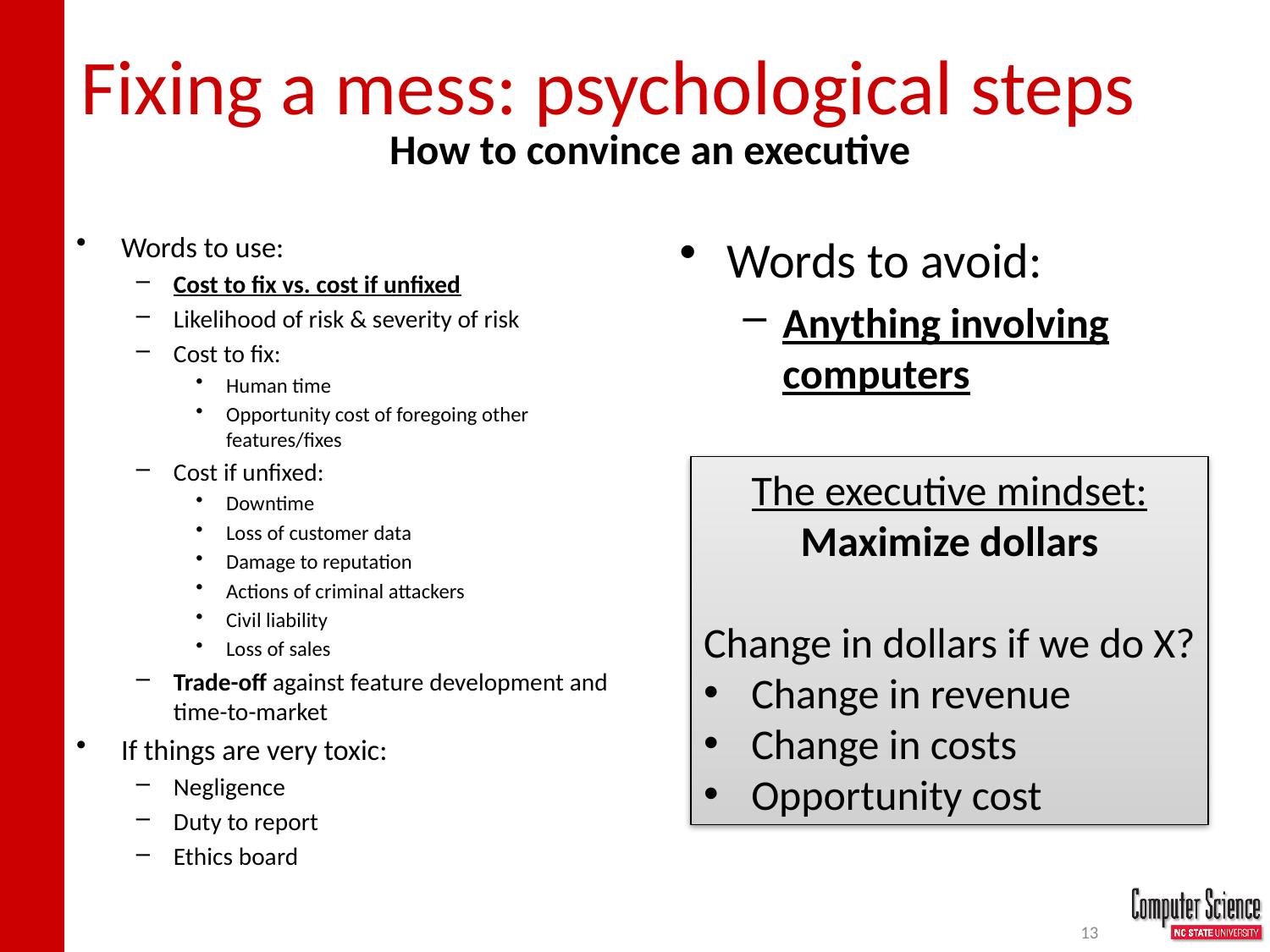

# Fixing a mess: psychological steps
How to convince an executive
Words to use:
Cost to fix vs. cost if unfixed
Likelihood of risk & severity of risk
Cost to fix:
Human time
Opportunity cost of foregoing other features/fixes
Cost if unfixed:
Downtime
Loss of customer data
Damage to reputation
Actions of criminal attackers
Civil liability
Loss of sales
Trade-off against feature development and time-to-market
If things are very toxic:
Negligence
Duty to report
Ethics board

Words to avoid:
Anything involving computers

The executive mindset:
Maximize dollars

Change in dollars if we do X?
Change in revenue
Change in costs
Opportunity cost
13